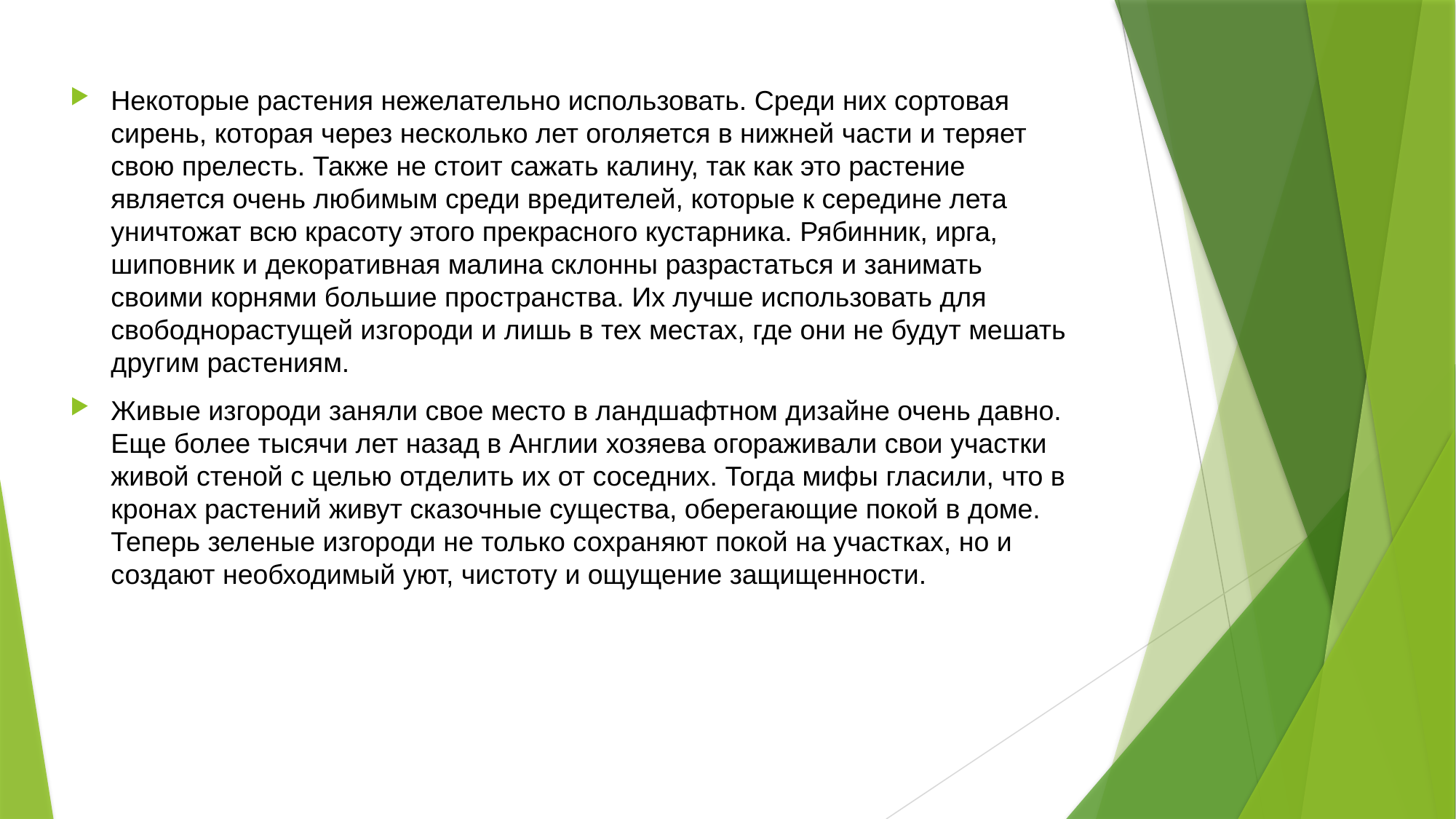

Некоторые растения нежелательно использовать. Среди них сортовая сирень, которая через несколько лет оголяется в нижней части и теряет свою прелесть. Также не стоит сажать калину, так как это растение является очень любимым среди вредителей, которые к середине лета уничтожат всю красоту этого прекрасного кустарника. Рябинник, ирга, шиповник и декоративная малина склонны разрастаться и занимать своими корнями большие пространства. Их лучше использовать для свободнорастущей изгороди и лишь в тех местах, где они не будут мешать другим растениям.
Живые изгороди заняли свое место в ландшафтном дизайне очень давно. Еще более тысячи лет назад в Англии хозяева огораживали свои участки живой стеной с целью отделить их от соседних. Тогда мифы гласили, что в кронах растений живут сказочные существа, оберегающие покой в доме. Теперь зеленые изгороди не только сохраняют покой на участках, но и создают необходимый уют, чистоту и ощущение защищенности.